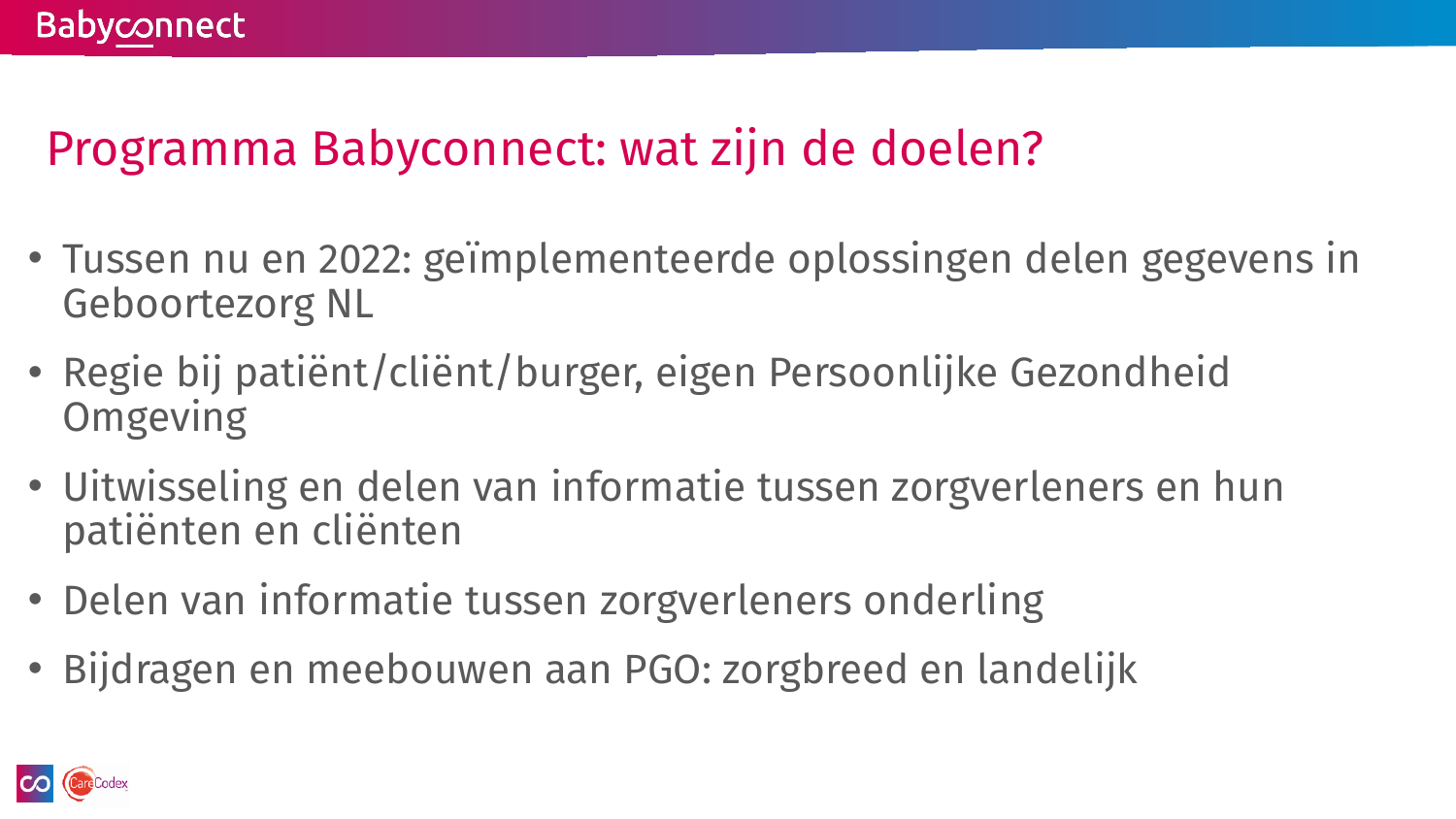

# Programma Babyconnect: wat zijn de doelen?
Tussen nu en 2022: geïmplementeerde oplossingen delen gegevens in Geboortezorg NL
Regie bij patiënt/cliënt/burger, eigen Persoonlijke Gezondheid Omgeving
Uitwisseling en delen van informatie tussen zorgverleners en hun patiënten en cliënten
Delen van informatie tussen zorgverleners onderling
Bijdragen en meebouwen aan PGO: zorgbreed en landelijk